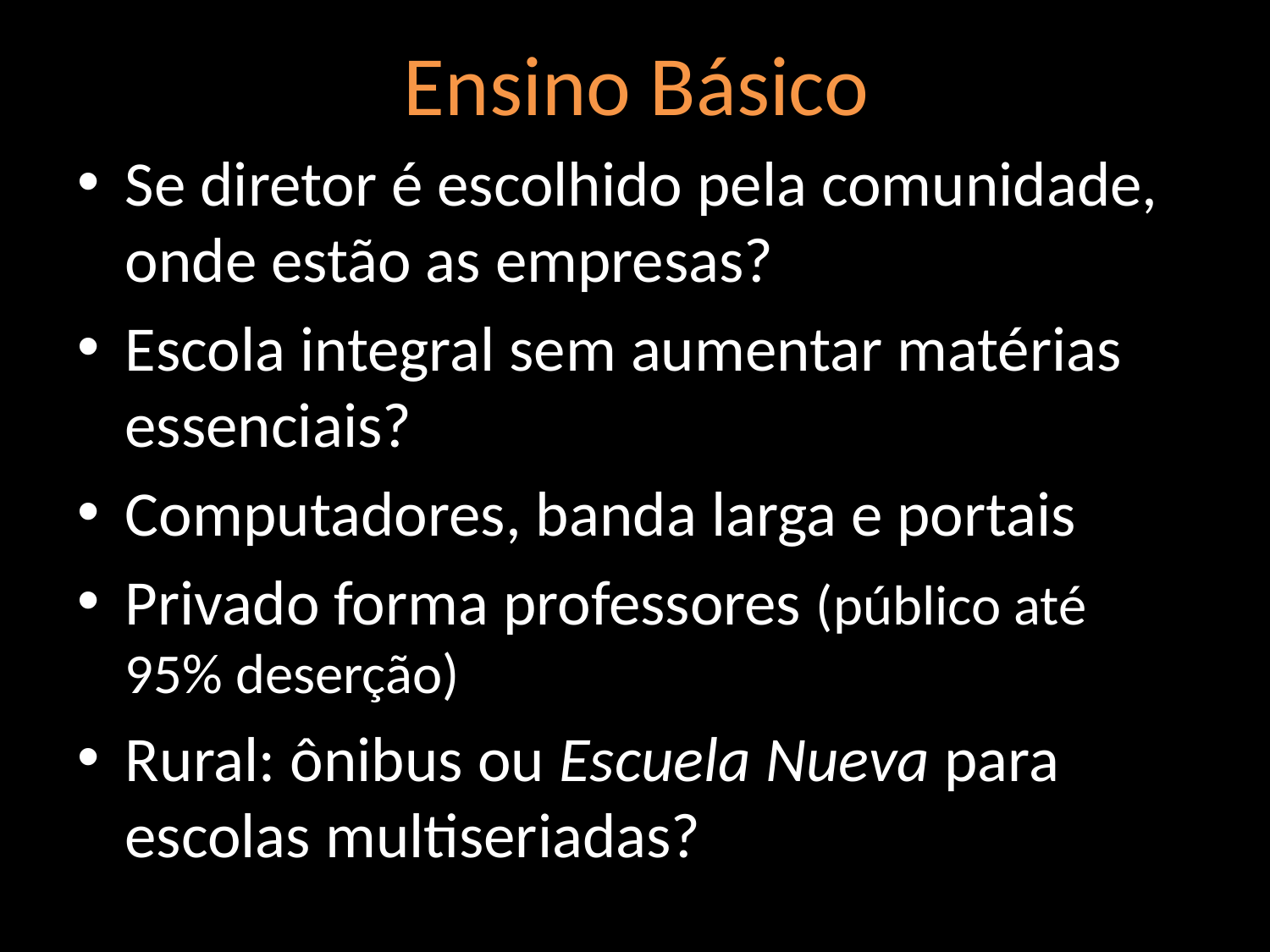

# Ensino Básico
Se diretor é escolhido pela comunidade, onde estão as empresas?
Escola integral sem aumentar matérias essenciais?
Computadores, banda larga e portais
Privado forma professores (público até 95% deserção)
Rural: ônibus ou Escuela Nueva para escolas multiseriadas?